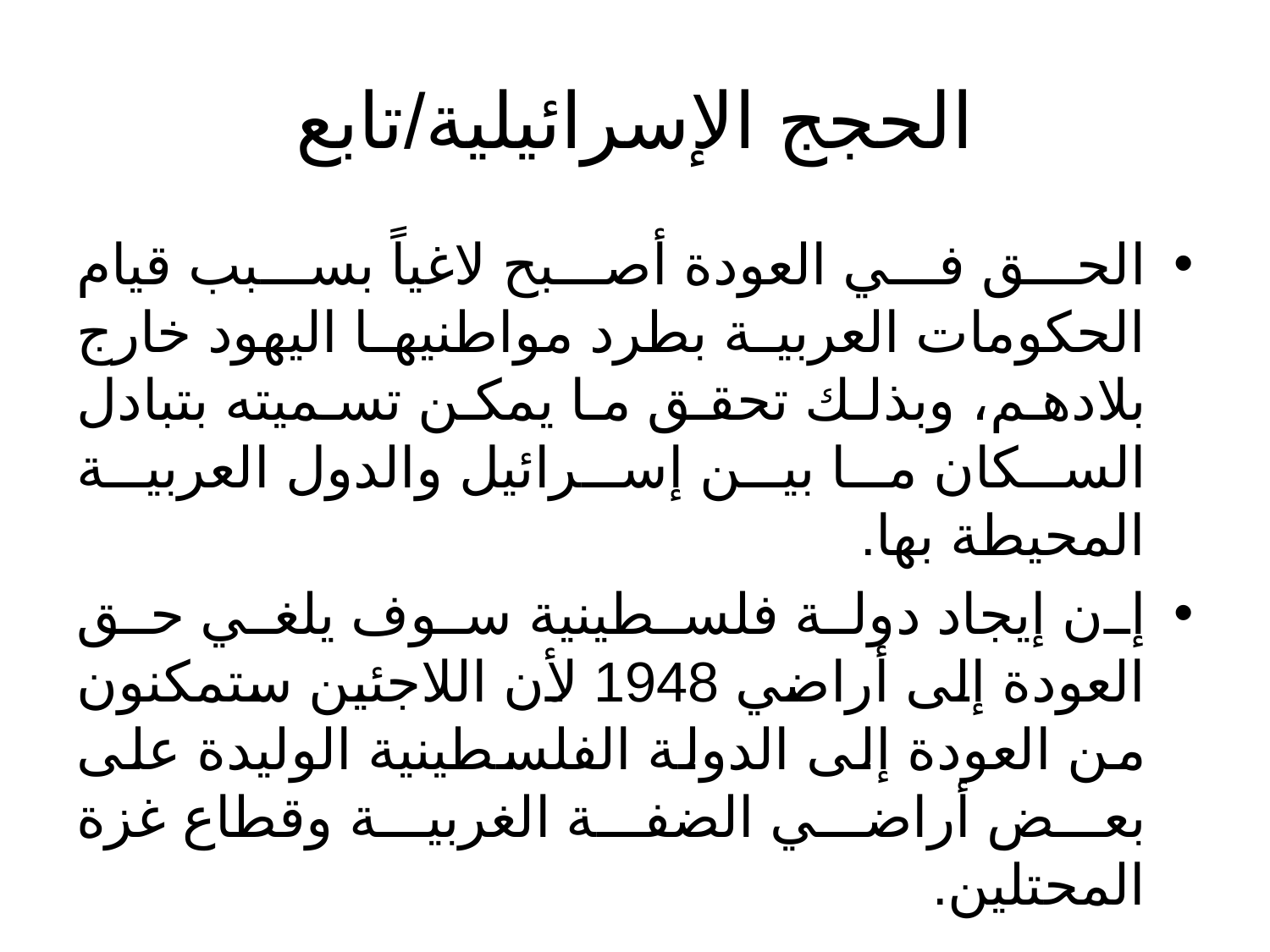

# الحجج الإسرائيلية/تابع
الحق في العودة أصبح لاغياً بسبب قيام الحكومات العربية بطرد مواطنيها اليهود خارج بلادهم، وبذلك تحقق ما يمكن تسميته بتبادل السكان ما بين إسرائيل والدول العربية المحيطة بها.
إن إيجاد دولة فلسطينية سوف يلغي حق العودة إلى أراضي 1948 لأن اللاجئين ستمكنون من العودة إلى الدولة الفلسطينية الوليدة على بعض أراضي الضفة الغربية وقطاع غزة المحتلين.